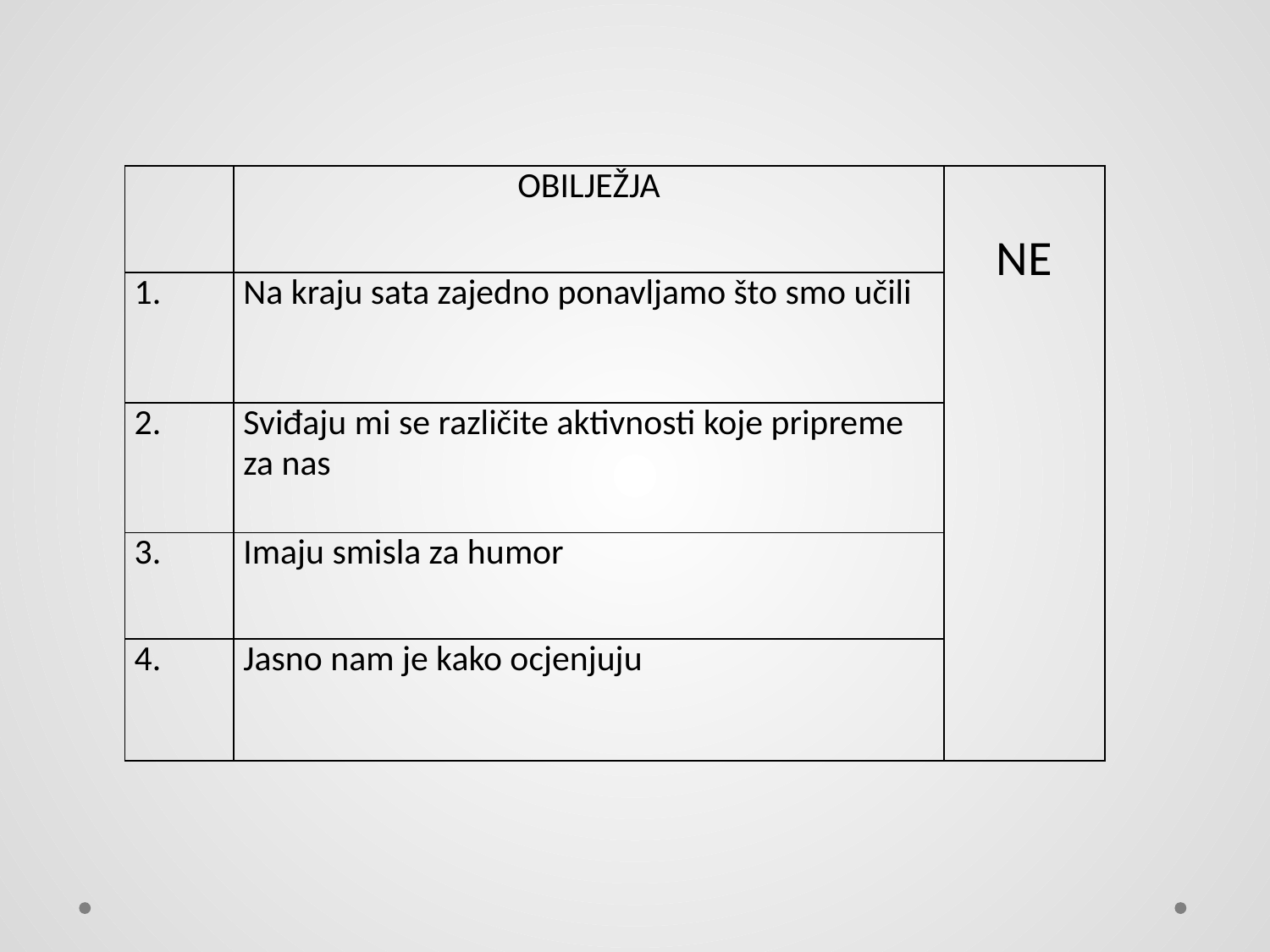

|  | OBILJEŽJA | NE |
| --- | --- | --- |
| 1. | Na kraju sata zajedno ponavljamo što smo učili |  |
| 2. | Sviđaju mi se različite aktivnosti koje pripreme za nas |  |
| 3. | Imaju smisla za humor |  |
| 4. | Jasno nam je kako ocjenjuju |  |